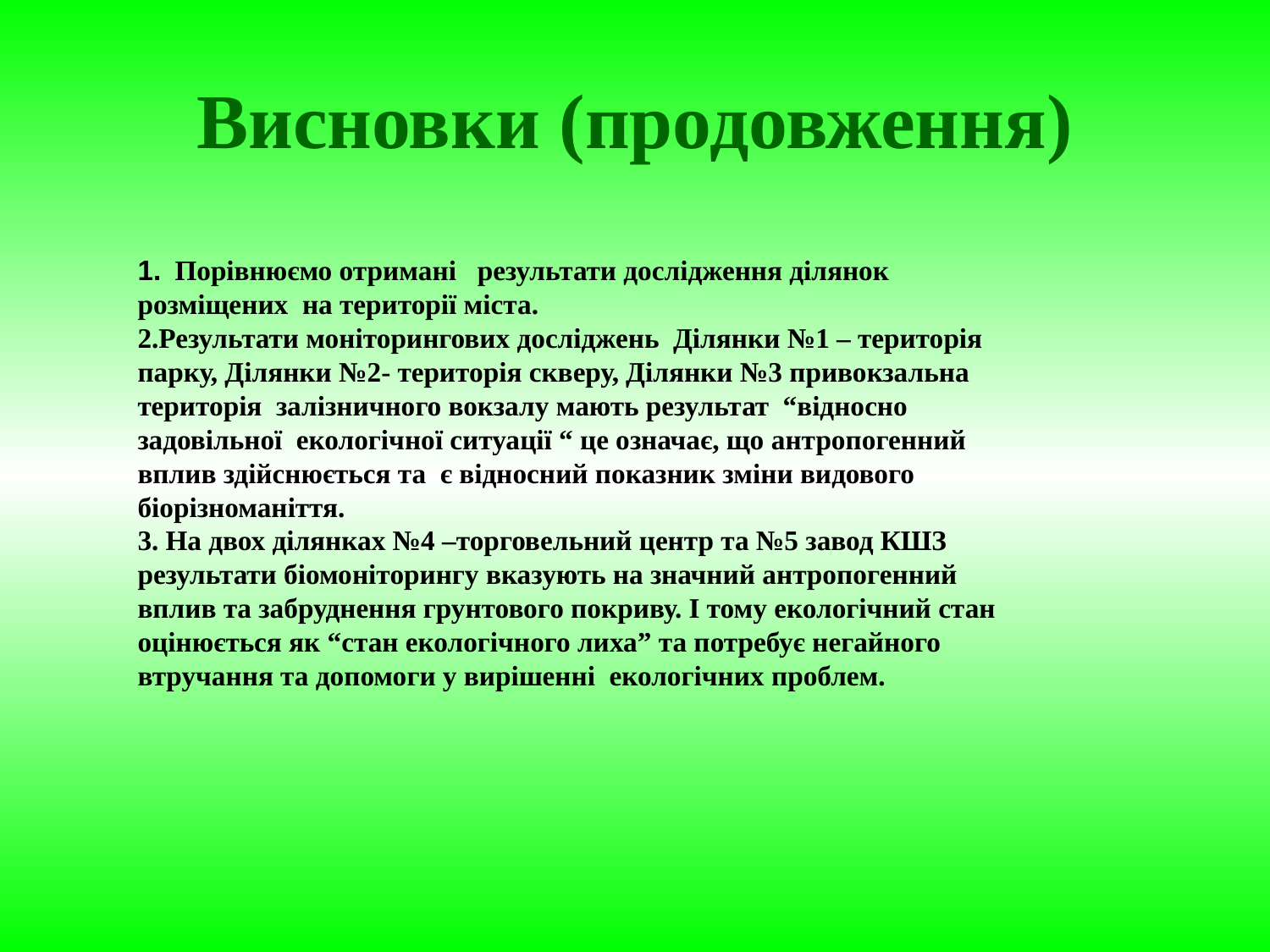

# Висновки (продовження)
1.  Порівнюємо отримані   результати дослідження ділянок розміщених  на території міста.
2.Результати моніторингових досліджень  Ділянки №1 – територія  парку, Ділянки №2- територія скверу, Ділянки №3 привокзальна територія  залізничного вокзалу мають результат  “відносно задовільної  екологічної ситуації “ це означає, що антропогенний вплив здійснюється та  є відносний показник зміни видового біорізноманіття.
3. На двох ділянках №4 –торговельний центр та №5 завод КШЗ результати біомоніторингу вказують на значний антропогенний вплив та забруднення грунтового покриву. І тому екологічний стан оцінюється як “стан екологічного лиха” та потребує негайного втручання та допомоги у вирішенні  екологічних проблем.